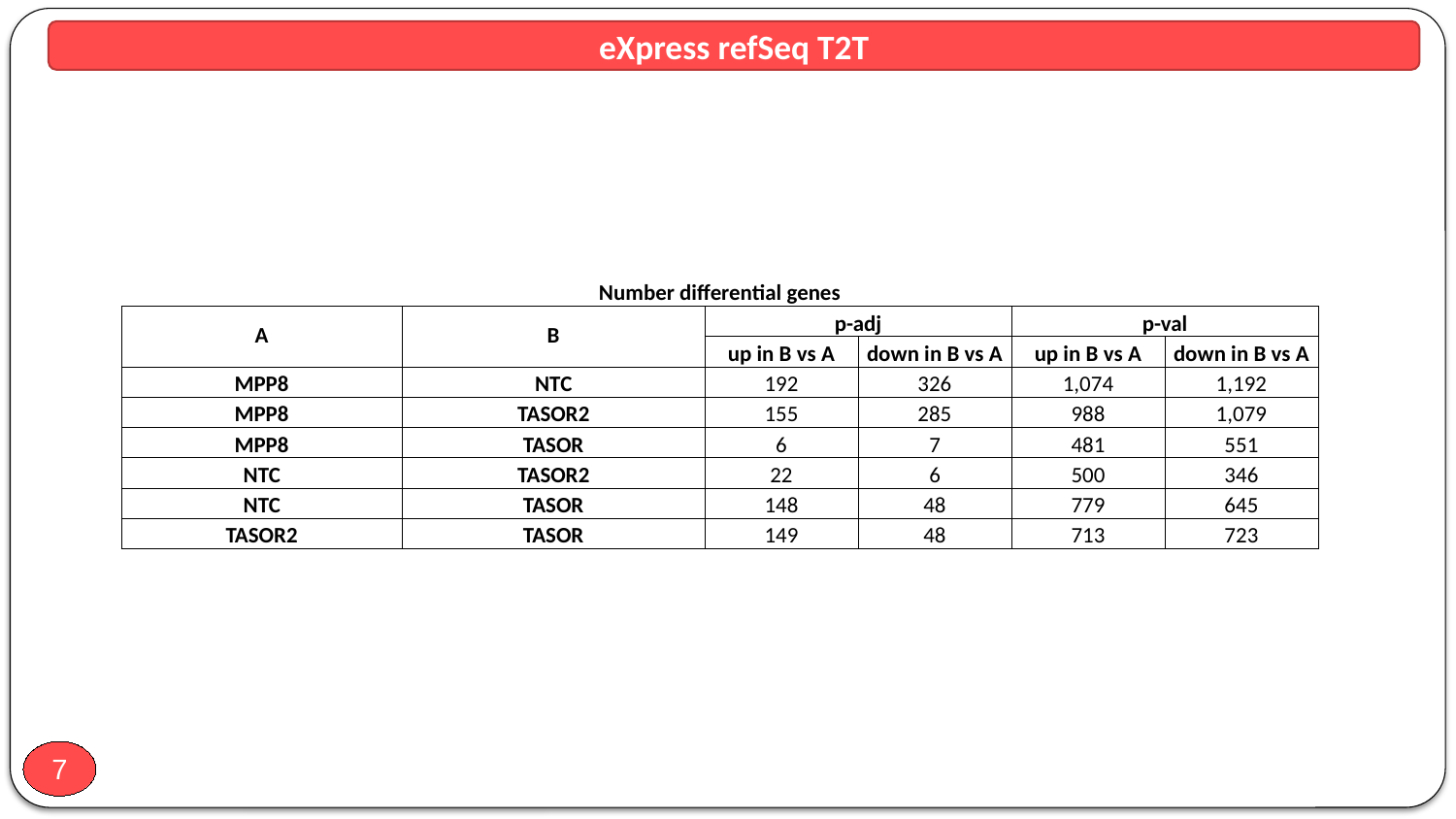

eXpress refSeq T2T
| Number differential genes |  |  |  |  |  |
| --- | --- | --- | --- | --- | --- |
| A | B | p-adj |  | p-val |  |
|  |  | up in B vs A | down in B vs A | up in B vs A | down in B vs A |
| MPP8 | NTC | 192 | 326 | 1,074 | 1,192 |
| MPP8 | TASOR2 | 155 | 285 | 988 | 1,079 |
| MPP8 | TASOR | 6 | 7 | 481 | 551 |
| NTC | TASOR2 | 22 | 6 | 500 | 346 |
| NTC | TASOR | 148 | 48 | 779 | 645 |
| TASOR2 | TASOR | 149 | 48 | 713 | 723 |
7